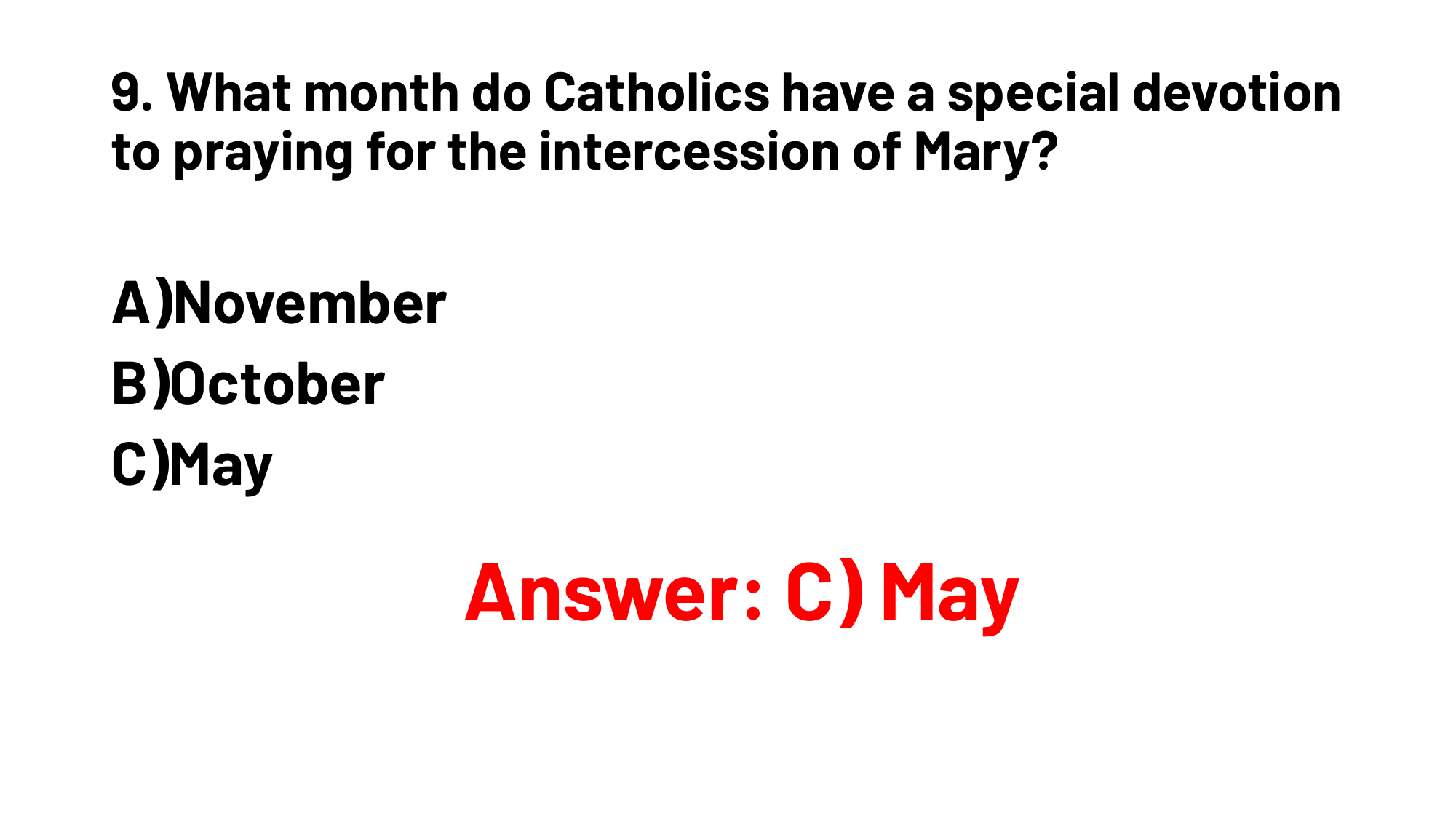

# 9. What month do Catholics have a special devotion to praying for the intercession of Mary?

November
October
May

Answer: C) May